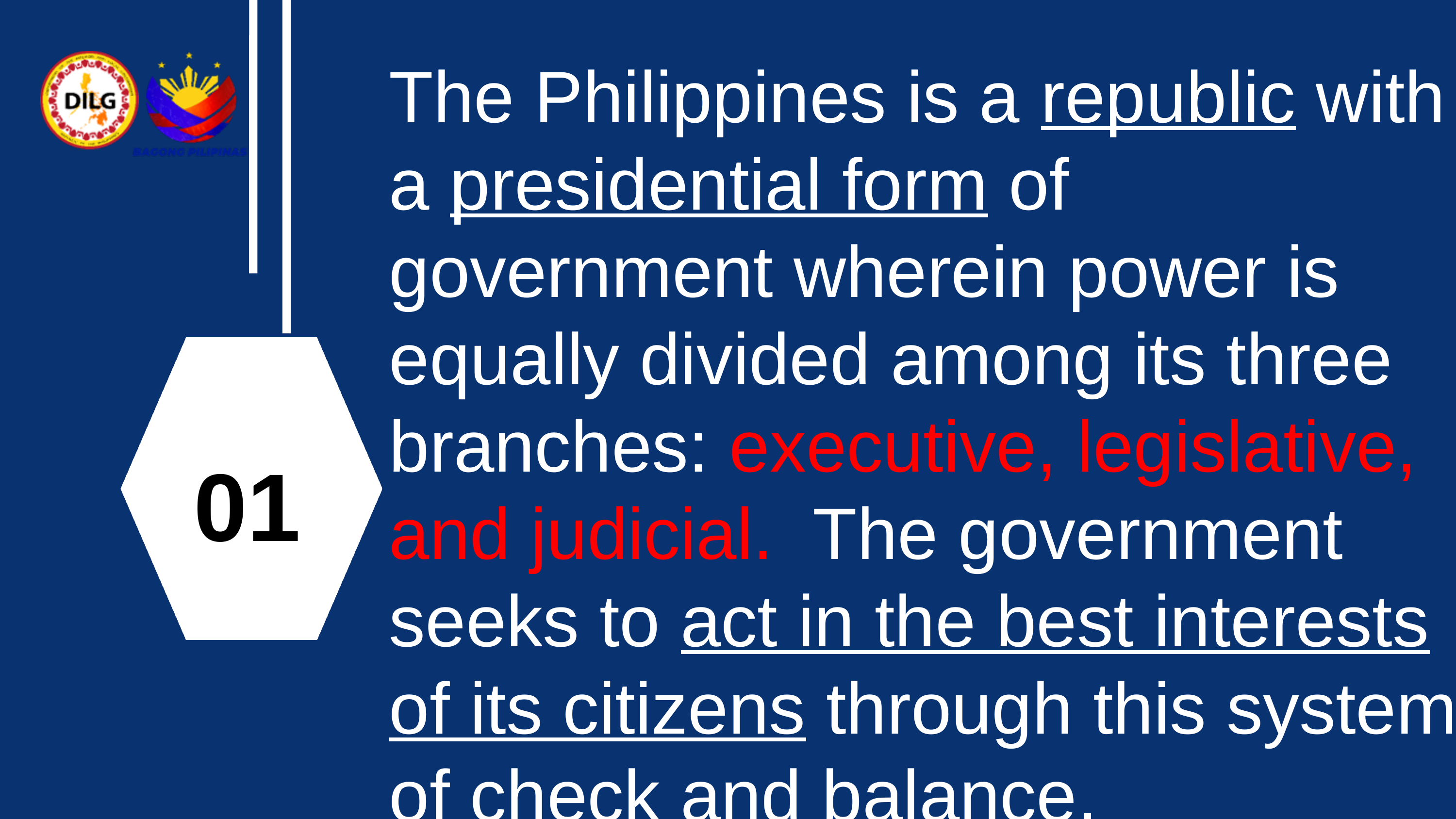

The Philippines is a republic with a presidential form of government wherein power is equally divided among its three branches: executive, legislative, and judicial.  The government seeks to act in the best interests of its citizens through this system of check and balance.

01